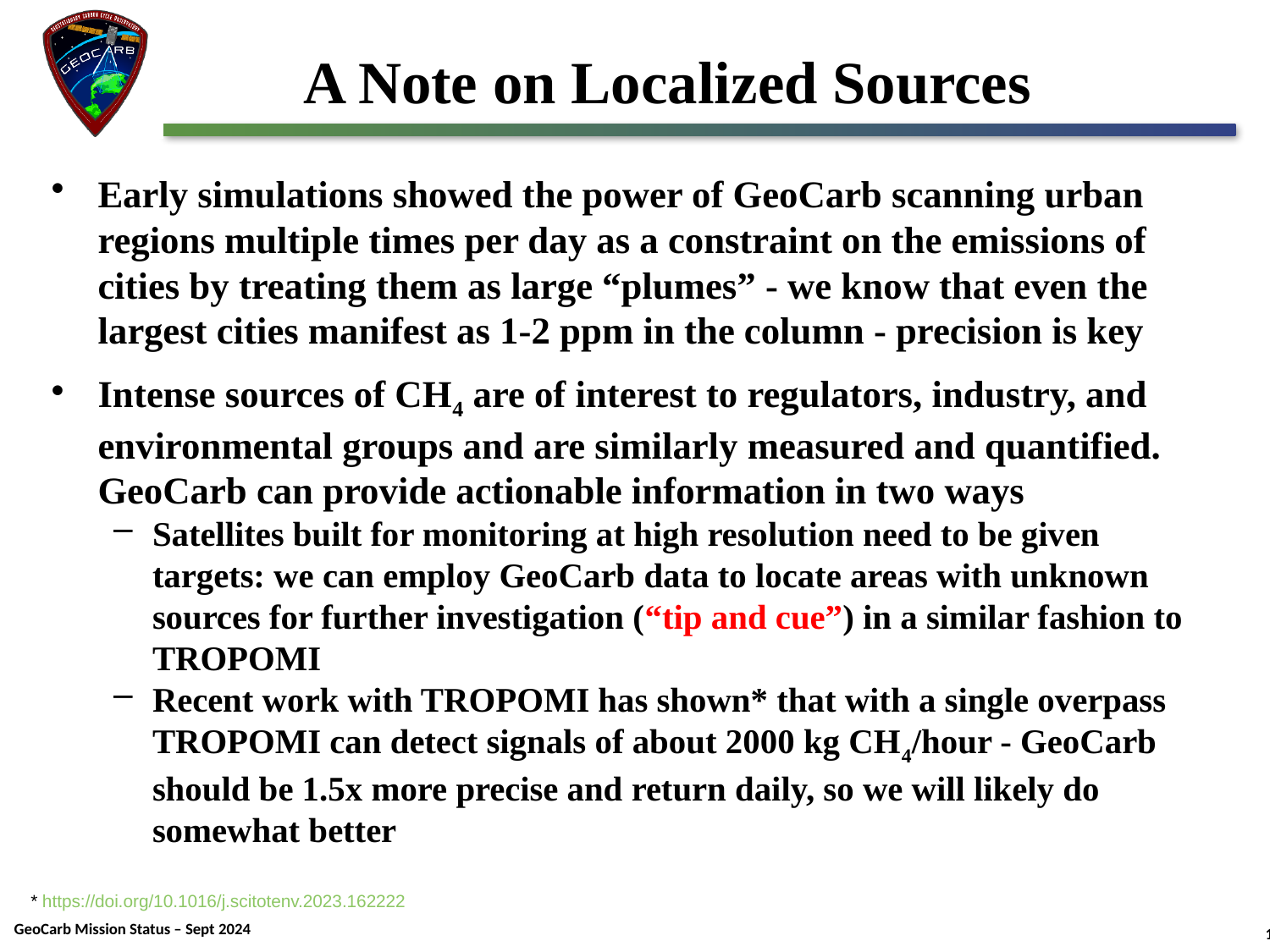

# A Note on Localized Sources
Early simulations showed the power of GeoCarb scanning urban regions multiple times per day as a constraint on the emissions of cities by treating them as large “plumes” - we know that even the largest cities manifest as 1-2 ppm in the column - precision is key
Intense sources of CH4 are of interest to regulators, industry, and environmental groups and are similarly measured and quantified. GeoCarb can provide actionable information in two ways
Satellites built for monitoring at high resolution need to be given targets: we can employ GeoCarb data to locate areas with unknown sources for further investigation (“tip and cue”) in a similar fashion to TROPOMI
Recent work with TROPOMI has shown* that with a single overpass TROPOMI can detect signals of about 2000 kg CH4/hour - GeoCarb should be 1.5x more precise and return daily, so we will likely do somewhat better
* https://doi.org/10.1016/j.scitotenv.2023.162222